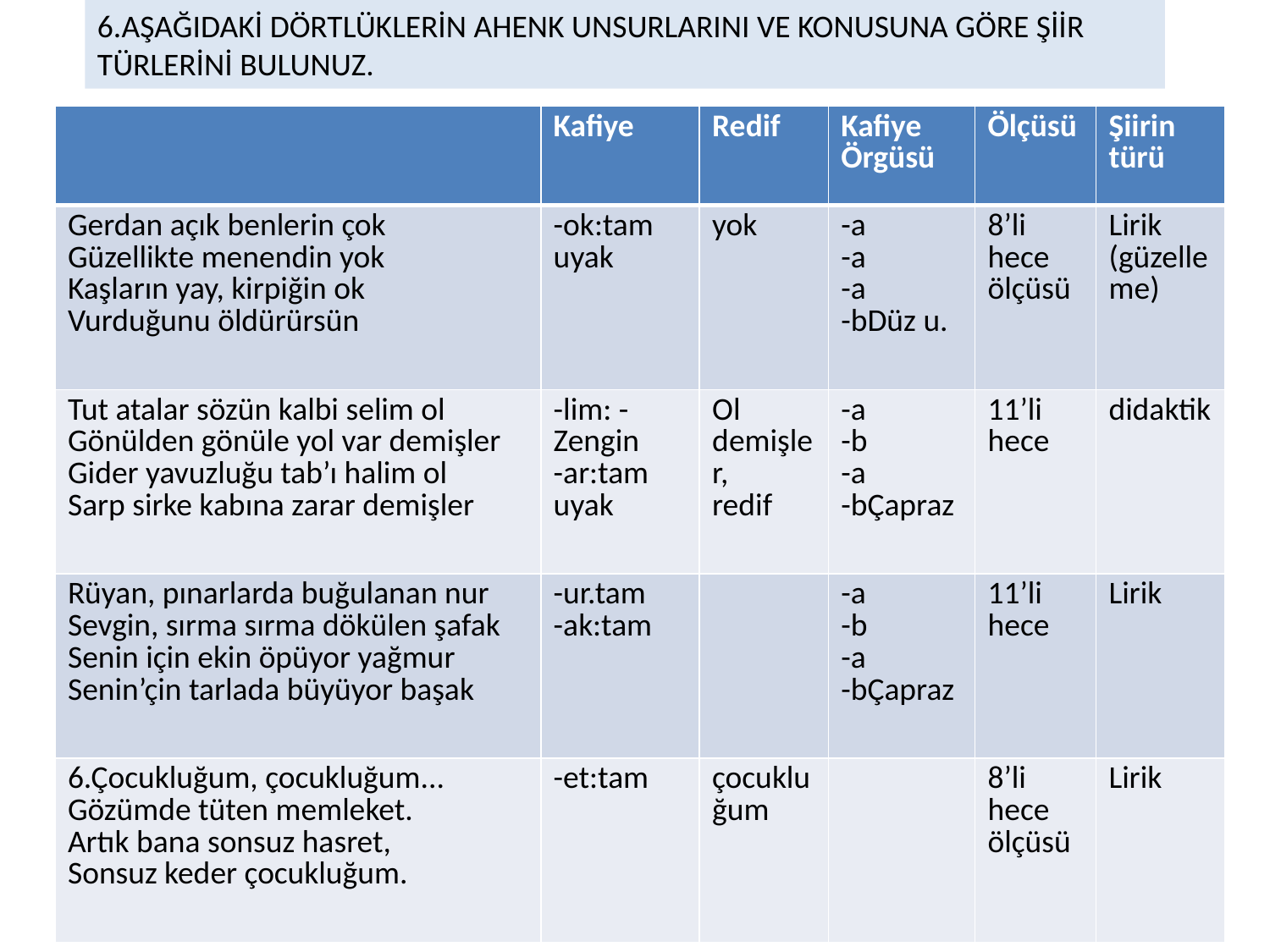

6.AŞAĞIDAKİ DÖRTLÜKLERİN AHENK UNSURLARINI VE KONUSUNA GÖRE ŞİİR TÜRLERİNİ BULUNUZ.
|  | Kafiye | Redif | Kafiye Örgüsü | Ölçüsü | Şiirin türü |
| --- | --- | --- | --- | --- | --- |
| Gerdan açık benlerin çok Güzellikte menendin yok Kaşların yay, kirpiğin ok Vurduğunu öldürürsün | -ok:tam uyak | yok | -a -a -a -bDüz u. | 8’li hece ölçüsü | Lirik (güzelleme) |
| Tut atalar sözün kalbi selim ol Gönülden gönüle yol var demişler Gider yavuzluğu tab’ı halim ol Sarp sirke kabına zarar demişler | -lim: -Zengin -ar:tam uyak | Ol demişler, redif | -a -b -a -bÇapraz | 11’li hece | didaktik |
| Rüyan, pınarlarda buğulanan nur Sevgin, sırma sırma dökülen şafak Senin için ekin öpüyor yağmur Senin’çin tarlada büyüyor başak | -ur.tam -ak:tam |  | -a -b -a -bÇapraz | 11’li hece | Lirik |
| 6.Çocukluğum, çocukluğum... Gözümde tüten memleket. Artık bana sonsuz hasret, Sonsuz keder çocukluğum. | -et:tam | çocukluğum |  | 8’li hece ölçüsü | Lirik |